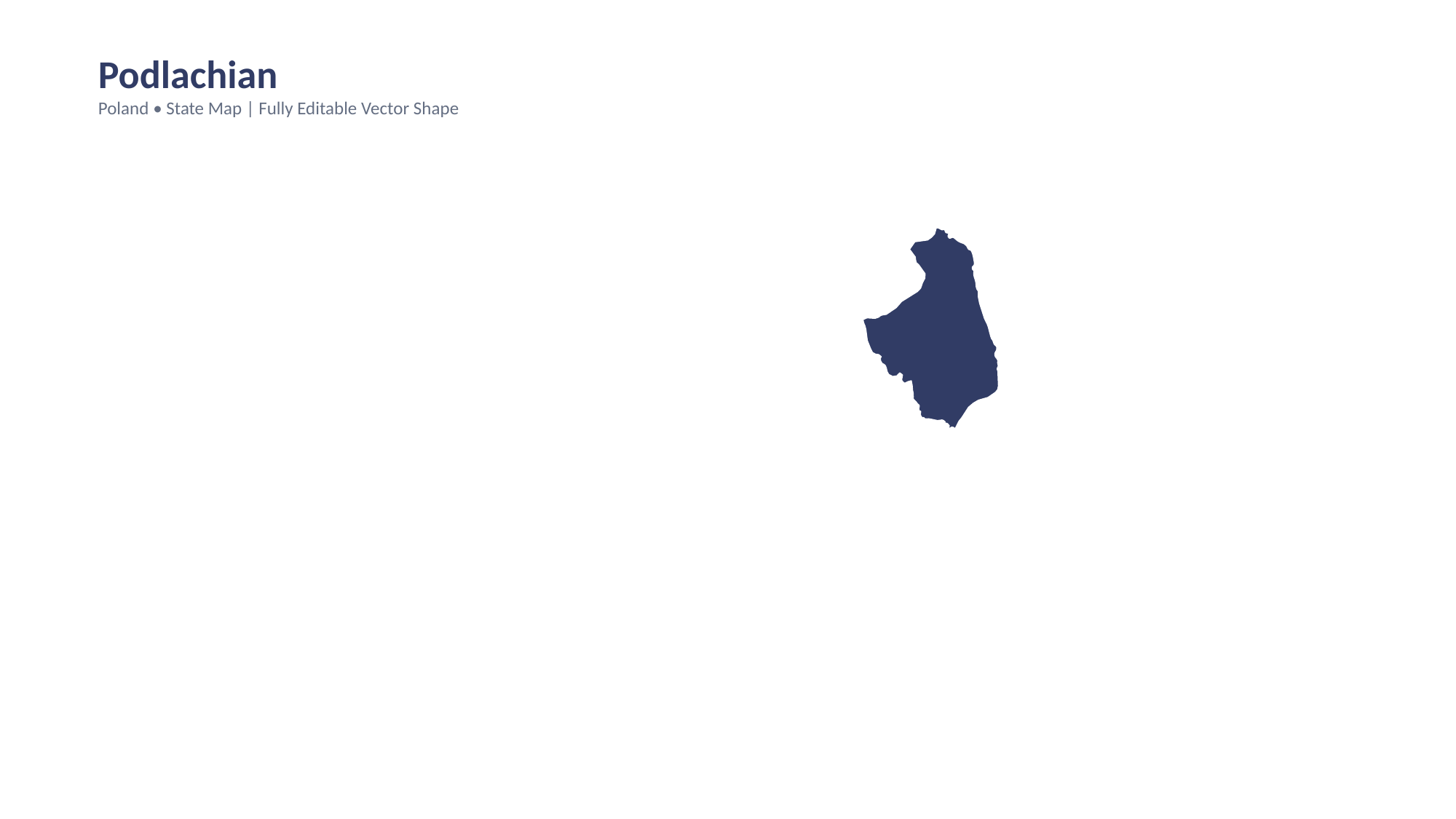

Podlachian
Poland • State Map | Fully Editable Vector Shape